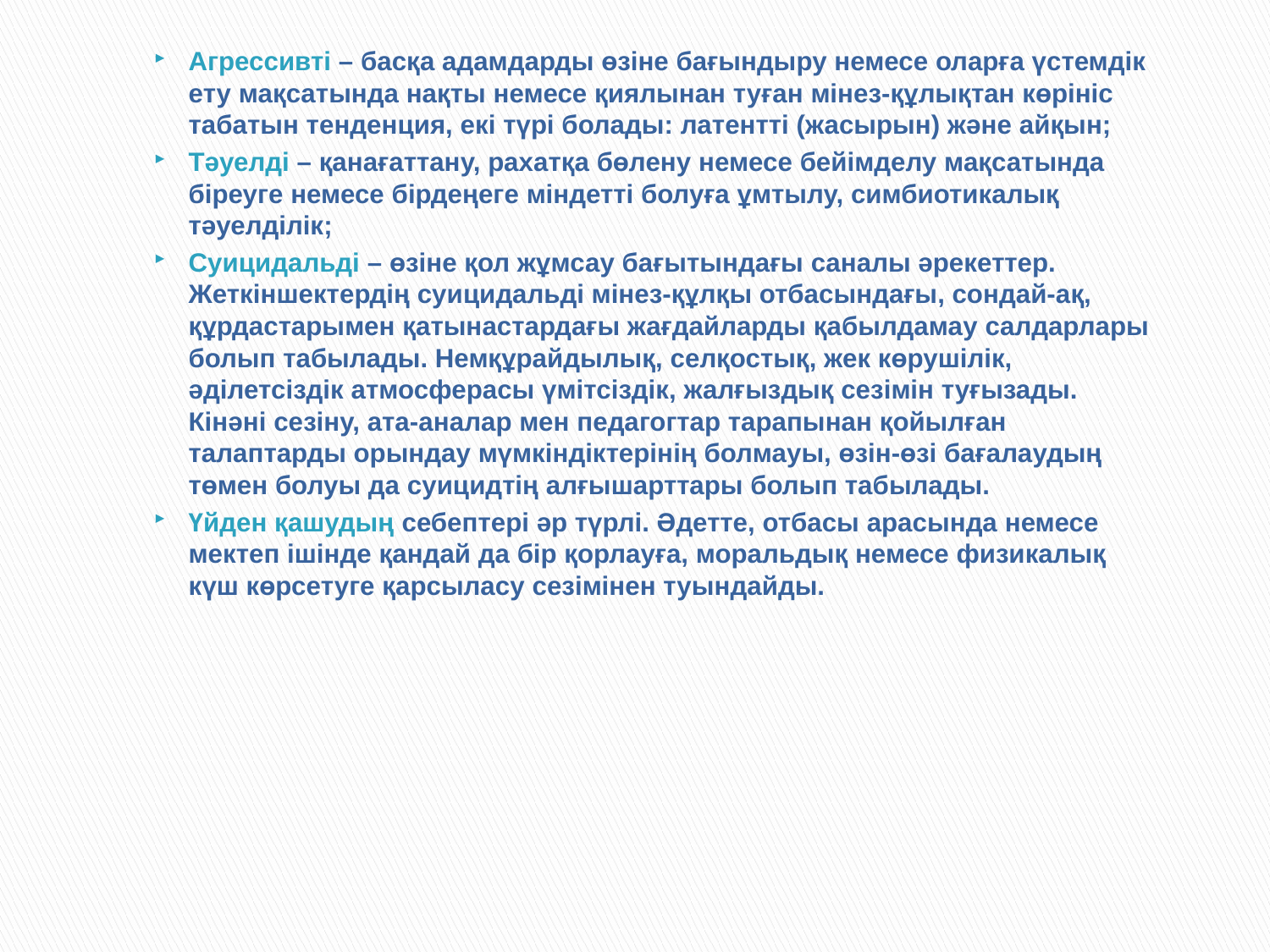

Агрессивті – басқа адамдарды өзіне бағындыру немесе оларға үстемдік ету мақсатында нақты немесе қиялынан туған мінез-құлықтан көрініс табатын тенденция, екі түрі болады: латентті (жасырын) және айқын;
Тәуелді – қанағаттану, рахатқа бөлену немесе бейімделу мақсатында біреуге немесе бірдеңеге міндетті болуға ұмтылу, симбиотикалық тәуелділік;
Суицидальді – өзіне қол жұмсау бағытындағы саналы әрекеттер.  Жеткіншектердің суицидальді мінез-құлқы отбасындағы, сондай-ақ, құрдастарымен қатынастардағы жағдайларды қабылдамау салдарлары болып табылады. Немқұрайдылық, селқостық, жек көрушілік, әділетсіздік атмосферасы үмітсіздік, жалғыздық сезімін туғызады. Кінәні сезіну, ата-аналар мен педагогтар тарапынан қойылған талаптарды орындау мүмкіндіктерінің болмауы, өзін-өзі бағалаудың төмен болуы да суицидтің алғышарттары болып табылады.
Үйден қашудың себептері әр түрлі. Әдетте, отбасы арасында немесе мектеп ішінде қандай да бір қорлауға, моральдық немесе физикалық күш көрсетуге қарсыласу сезімінен туындайды.